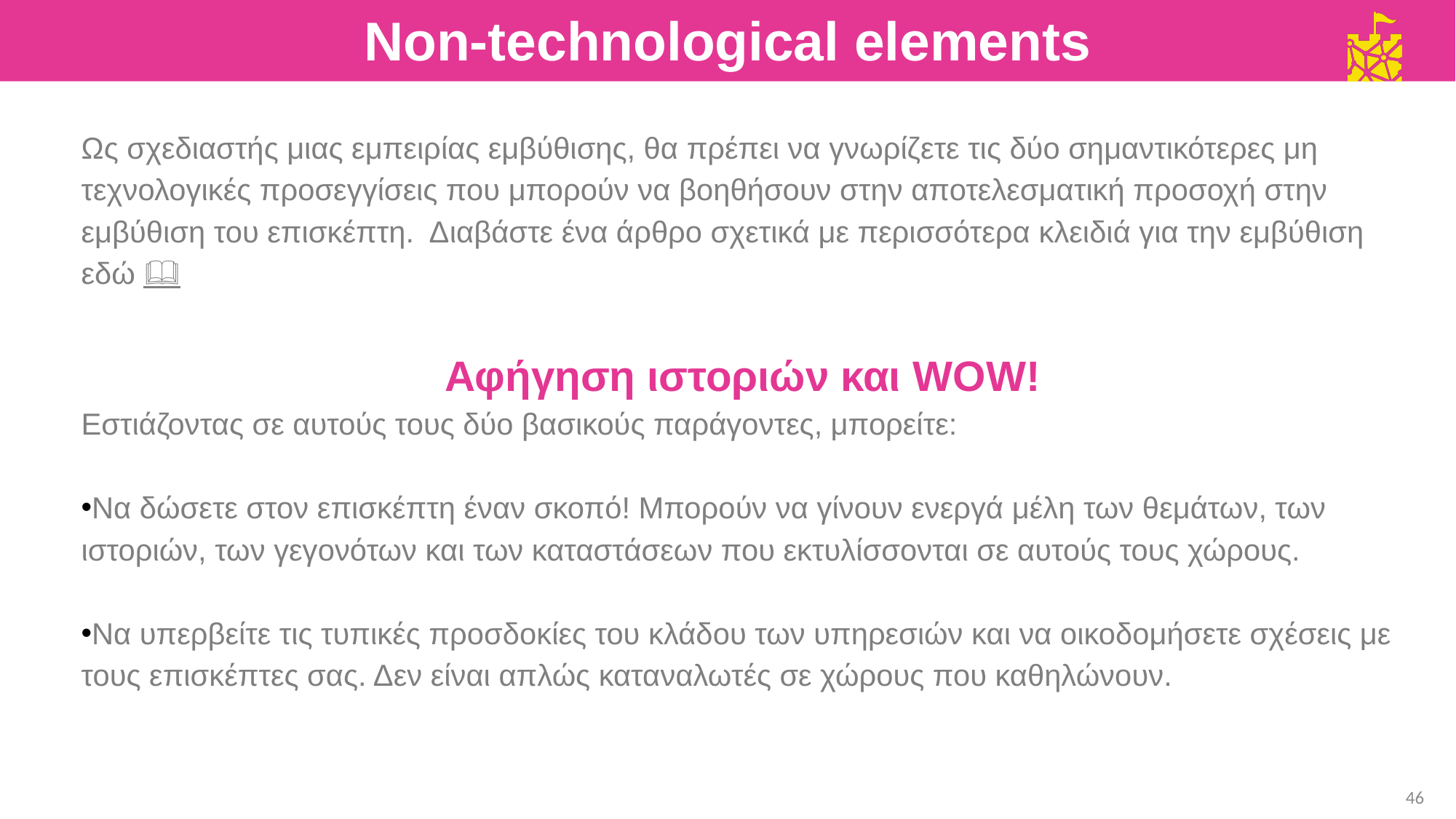

Non-technological elements
Ως σχεδιαστής μιας εμπειρίας εμβύθισης, θα πρέπει να γνωρίζετε τις δύο σημαντικότερες μη τεχνολογικές προσεγγίσεις που μπορούν να βοηθήσουν στην αποτελεσματική προσοχή στην εμβύθιση του επισκέπτη.  Διαβάστε ένα άρθρο σχετικά με περισσότερα κλειδιά για την εμβύθιση εδώ 🕮

Αφήγηση ιστοριών και WOW!
Εστιάζοντας σε αυτούς τους δύο βασικούς παράγοντες, μπορείτε:

Να δώσετε στον επισκέπτη έναν σκοπό! Μπορούν να γίνουν ενεργά μέλη των θεμάτων, των ιστοριών, των γεγονότων και των καταστάσεων που εκτυλίσσονται σε αυτούς τους χώρους.

Να υπερβείτε τις τυπικές προσδοκίες του κλάδου των υπηρεσιών και να οικοδομήσετε σχέσεις με τους επισκέπτες σας. Δεν είναι απλώς καταναλωτές σε χώρους που καθηλώνουν.
46